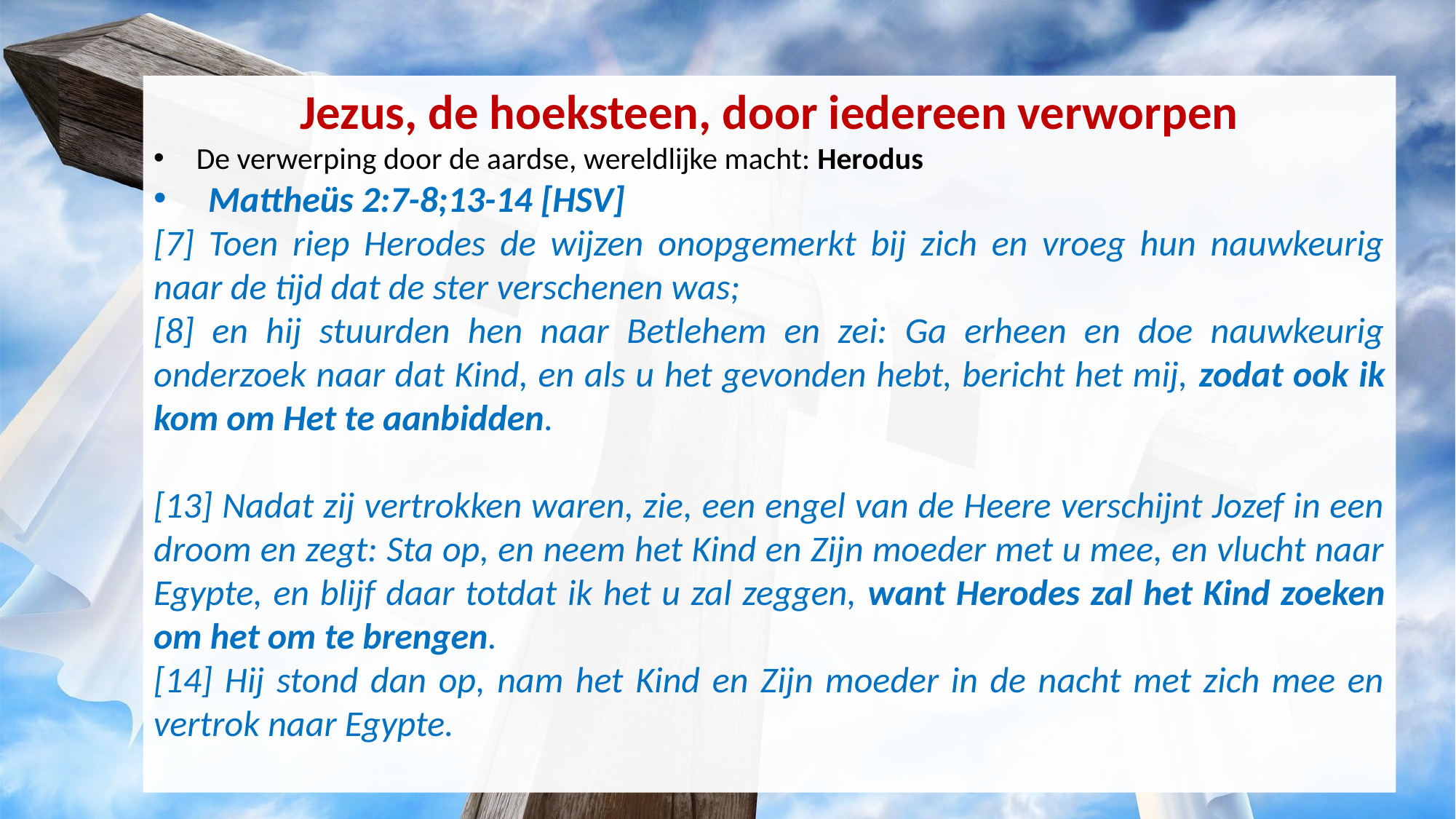

Jezus, de hoeksteen, door iedereen verworpen
De verwerping door de aardse, wereldlijke macht: Herodus
Mattheüs 2:7-8;13-14 [HSV]
[7] Toen riep Herodes de wijzen onopgemerkt bij zich en vroeg hun nauwkeurig naar de tijd dat de ster verschenen was;
[8] en hij stuurden hen naar Betlehem en zei: Ga erheen en doe nauwkeurig onderzoek naar dat Kind, en als u het gevonden hebt, bericht het mij, zodat ook ik kom om Het te aanbidden.

[13] Nadat zij vertrokken waren, zie, een engel van de Heere verschijnt Jozef in een droom en zegt: Sta op, en neem het Kind en Zijn moeder met u mee, en vlucht naar Egypte, en blijf daar totdat ik het u zal zeggen, want Herodes zal het Kind zoeken om het om te brengen.
[14] Hij stond dan op, nam het Kind en Zijn moeder in de nacht met zich mee en vertrok naar Egypte.